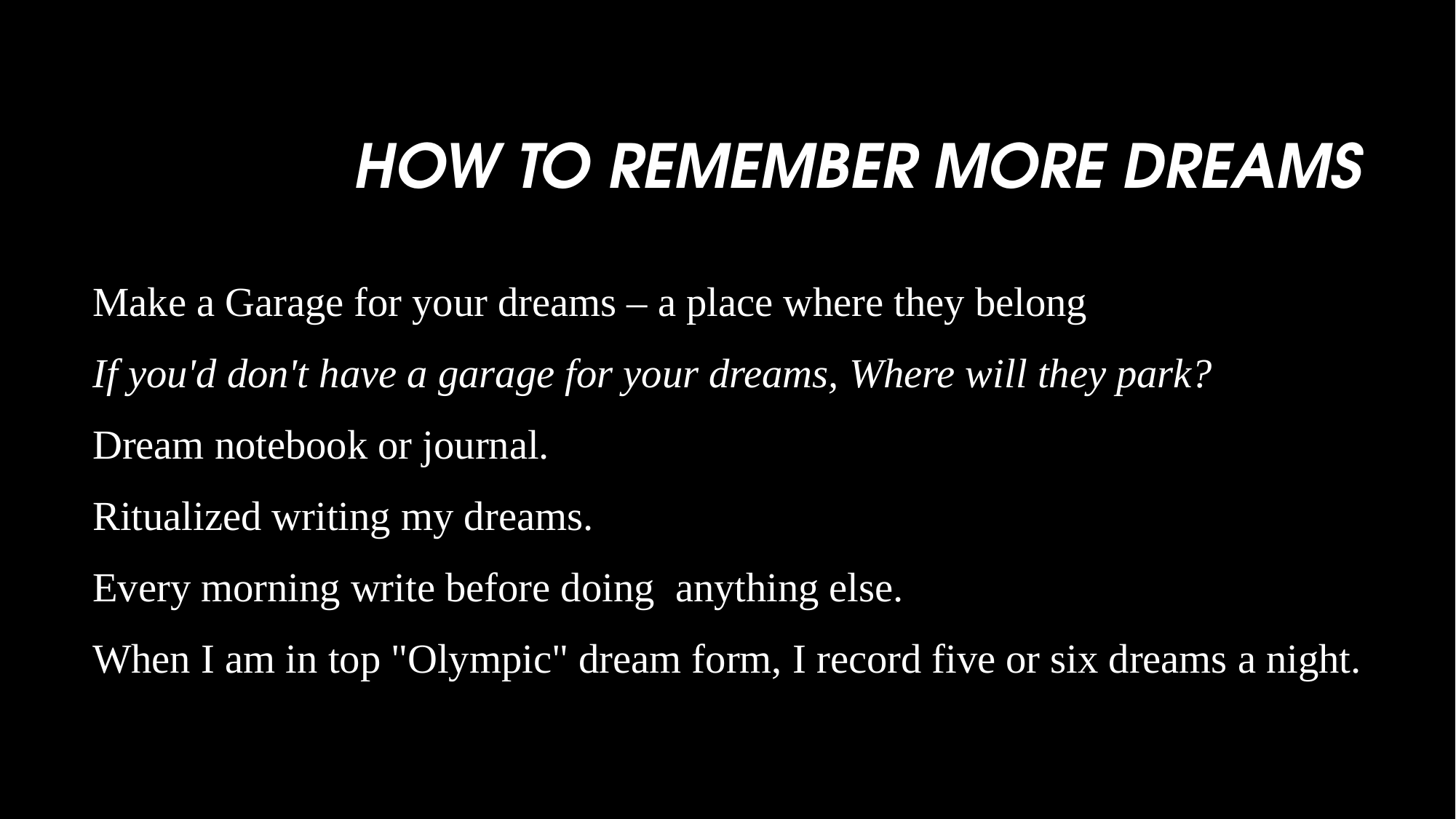

# How to remember more Dreams
Make a Garage for your dreams – a place where they belong
If you'd don't have a garage for your dreams, Where will they park?
Dream notebook or journal.
Ritualized writing my dreams.
Every morning write before doing  anything else.
When I am in top "Olympic" dream form, I record five or six dreams a night.